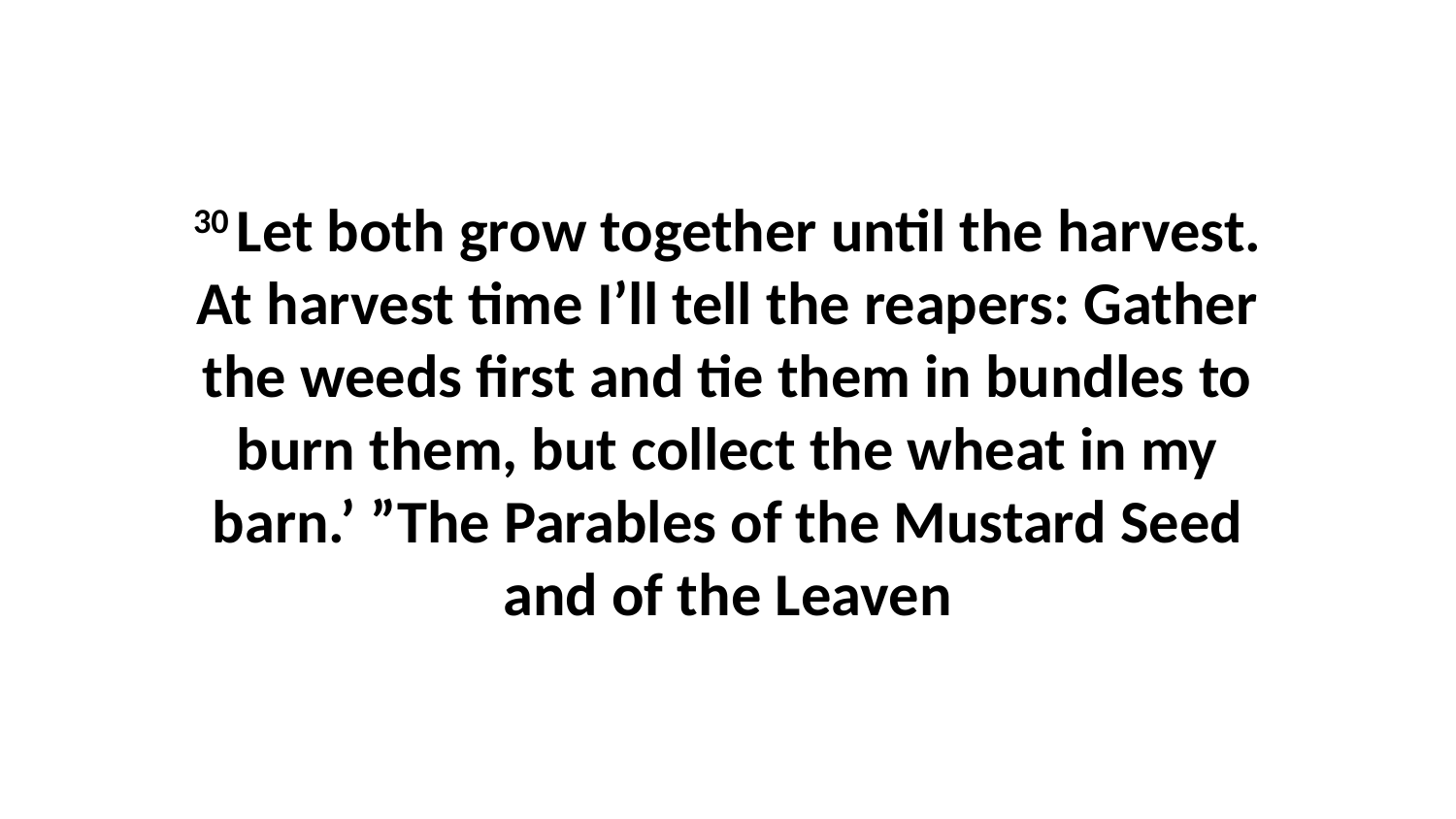

30 Let both grow together until the harvest. At harvest time I’ll tell the reapers: Gather the weeds first and tie them in bundles to burn them, but collect the wheat in my barn.’ ”The Parables of the Mustard Seed and of the Leaven